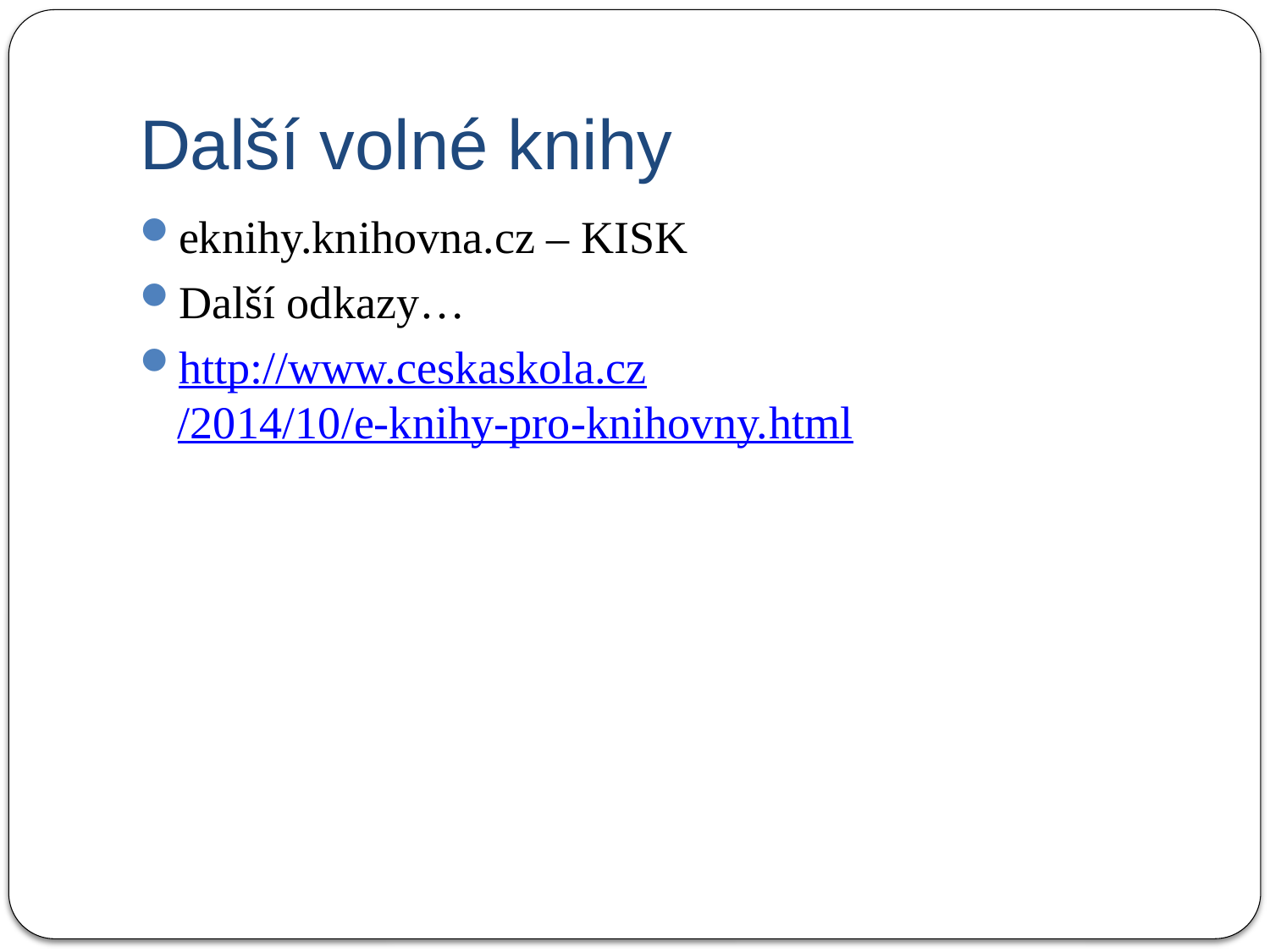

# Další volné knihy
eknihy.knihovna.cz – KISK
Další odkazy…
http://www.ceskaskola.cz/2014/10/e-knihy-pro-knihovny.html